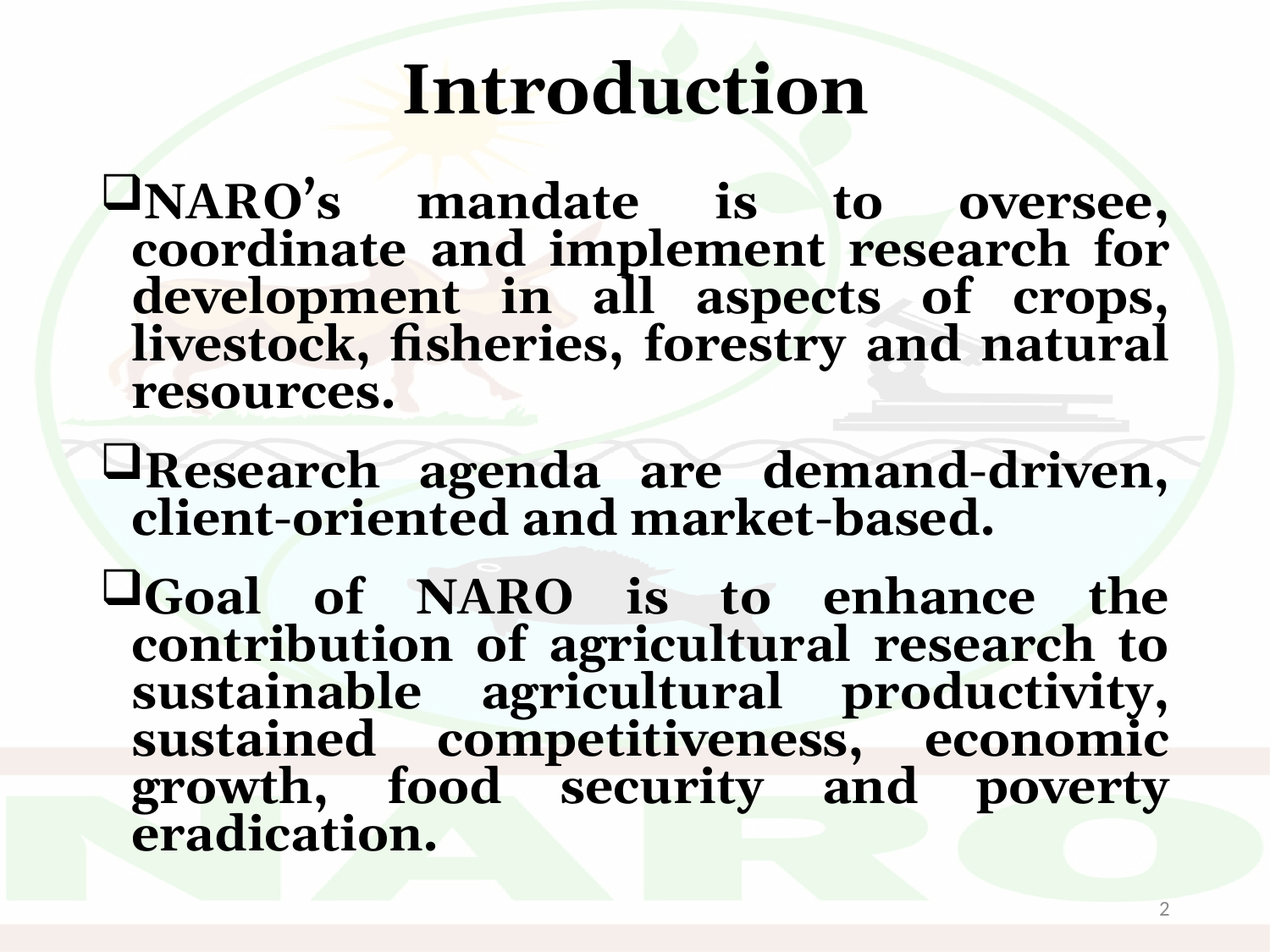

# Introduction
NARO’s mandate is to oversee, coordinate and implement research for development in all aspects of crops, livestock, fisheries, forestry and natural resources.
Research agenda are demand-driven, client-oriented and market-based.
Goal of NARO is to enhance the contribution of agricultural research to sustainable agricultural productivity, sustained competitiveness, economic growth, food security and poverty eradication.

2